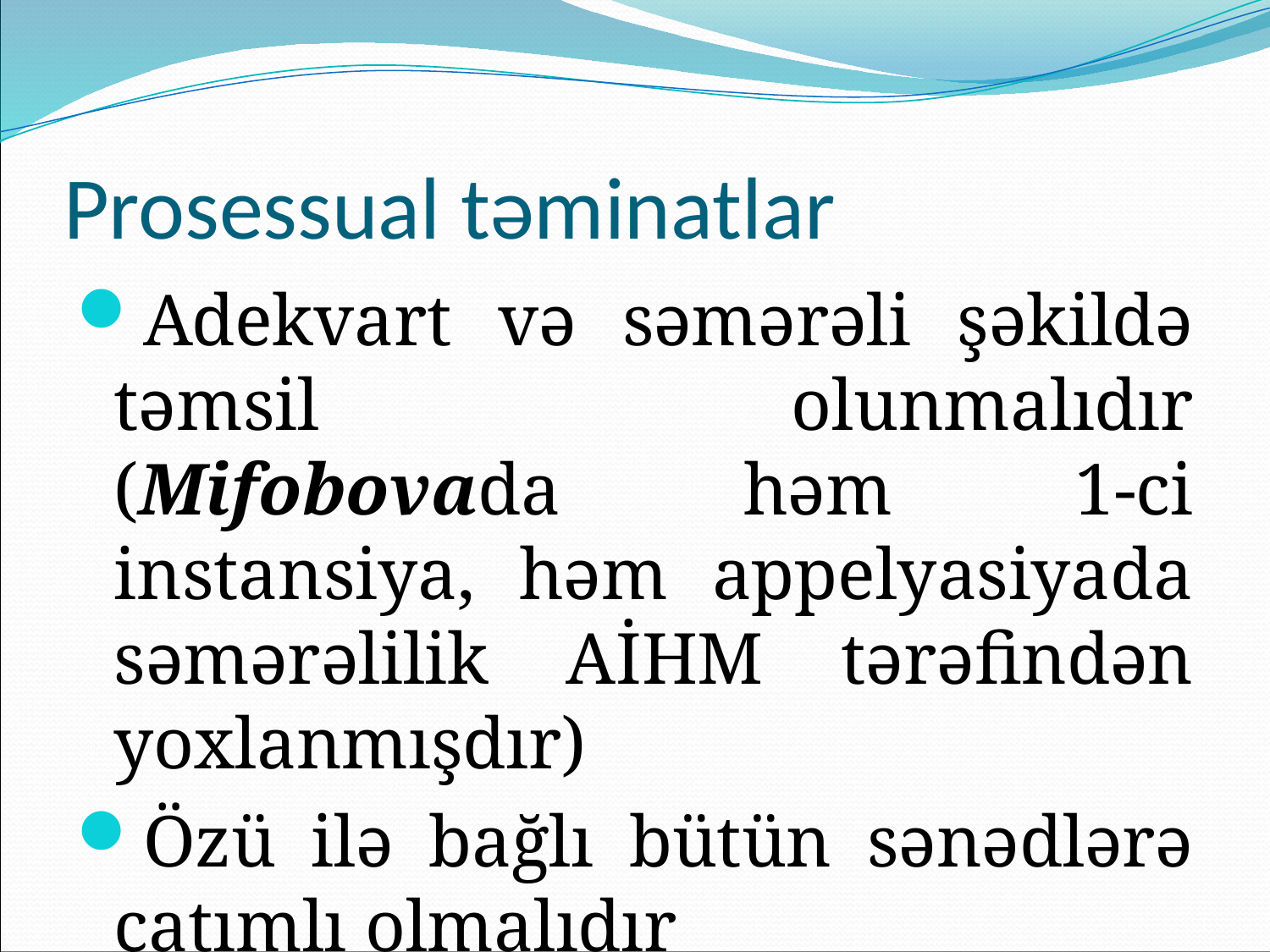

# Prosessual təminatlar
Adekvart və səmərəli şəkildə təmsil olunmalıdır (Mifobovada həm 1-ci instansiya, həm appelyasiyada səmərəlilik AİHM tərəfindən yoxlanmışdır)
Özü ilə bağlı bütün sənədlərə çatımlı olmalıdır